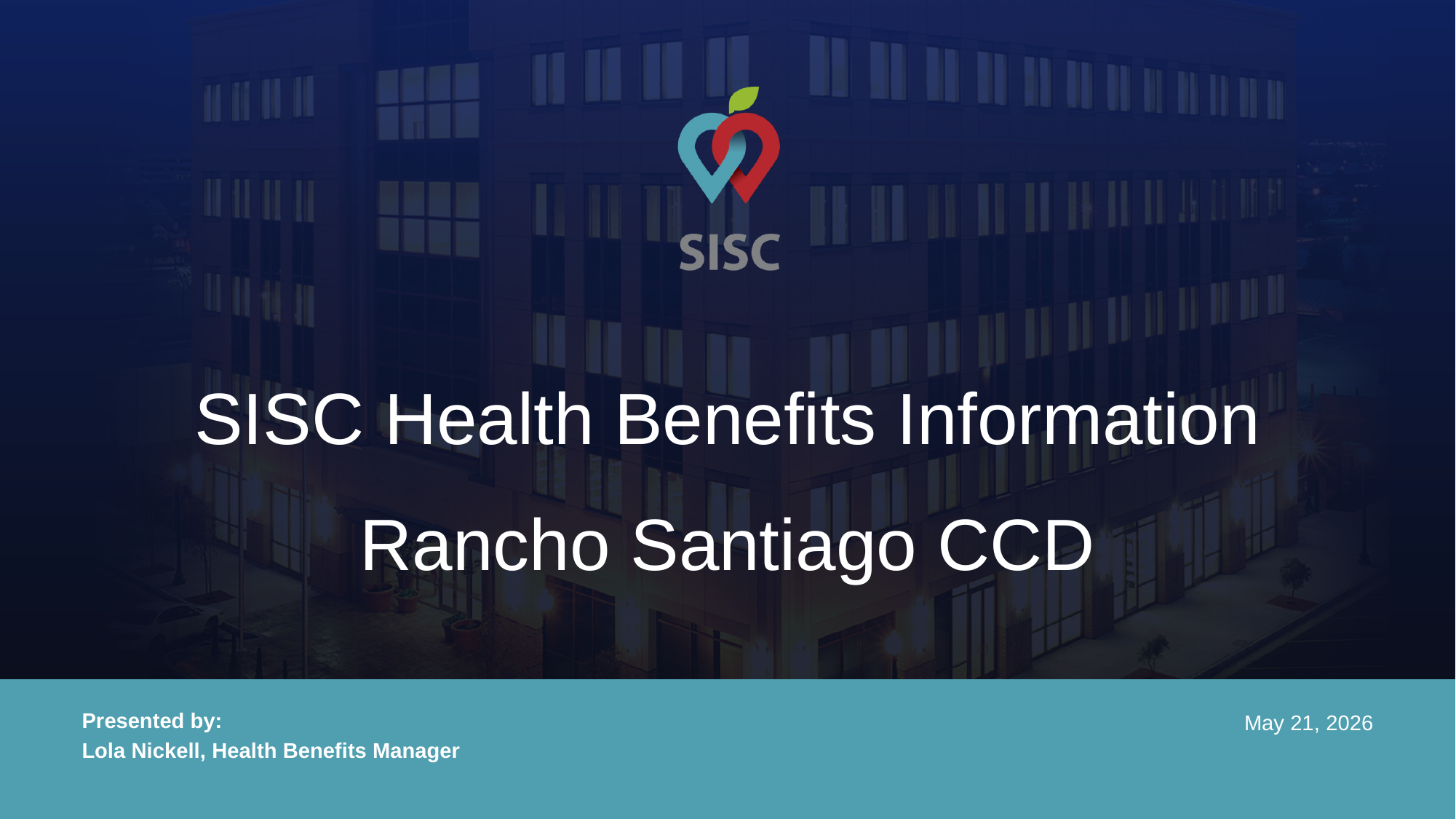

SISC Health Benefits Information
Rancho Santiago CCD

Presented by:
Lola Nickell, Health Benefits Manager
May 21, 2026